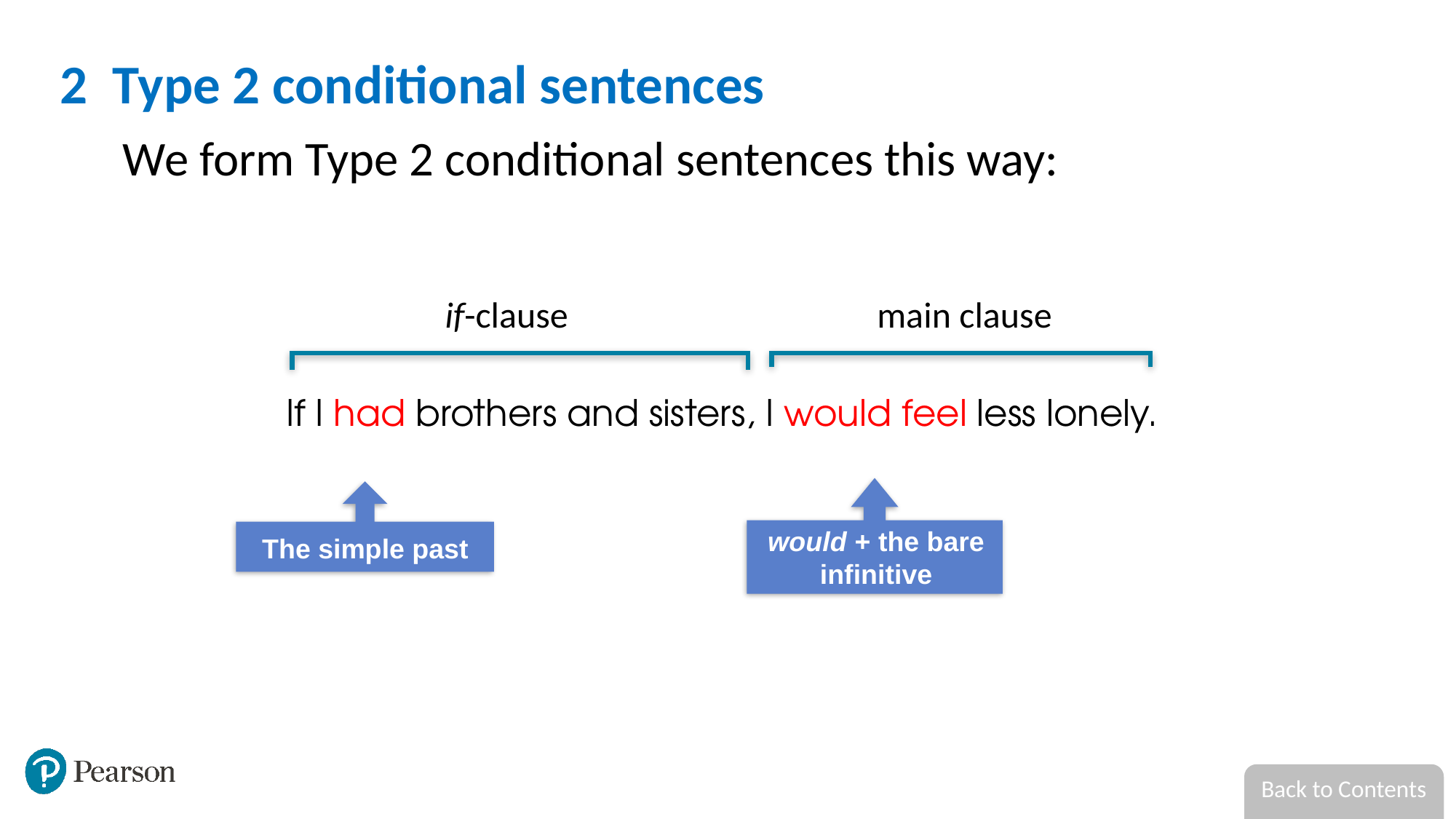

2  Type 2 conditional sentences
We form Type 2 conditional sentences this way:

If I had brothers and sisters, I would feel less lonely.

if-clause
main clause

would + the bare infinitive

The simple past
Back to Contents